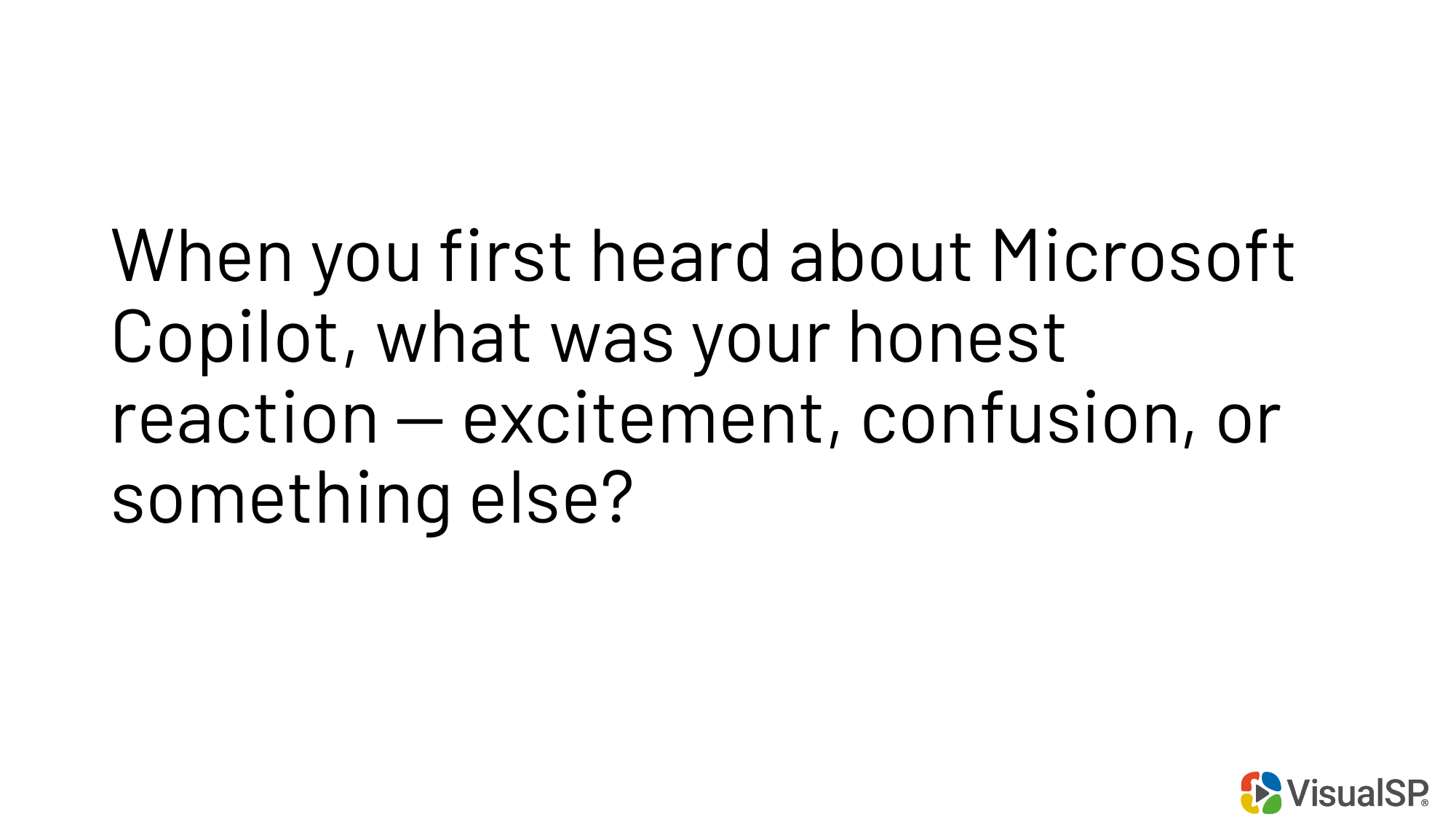

# When you first heard about Microsoft Copilot, what was your honest reaction — excitement, confusion, or something else?